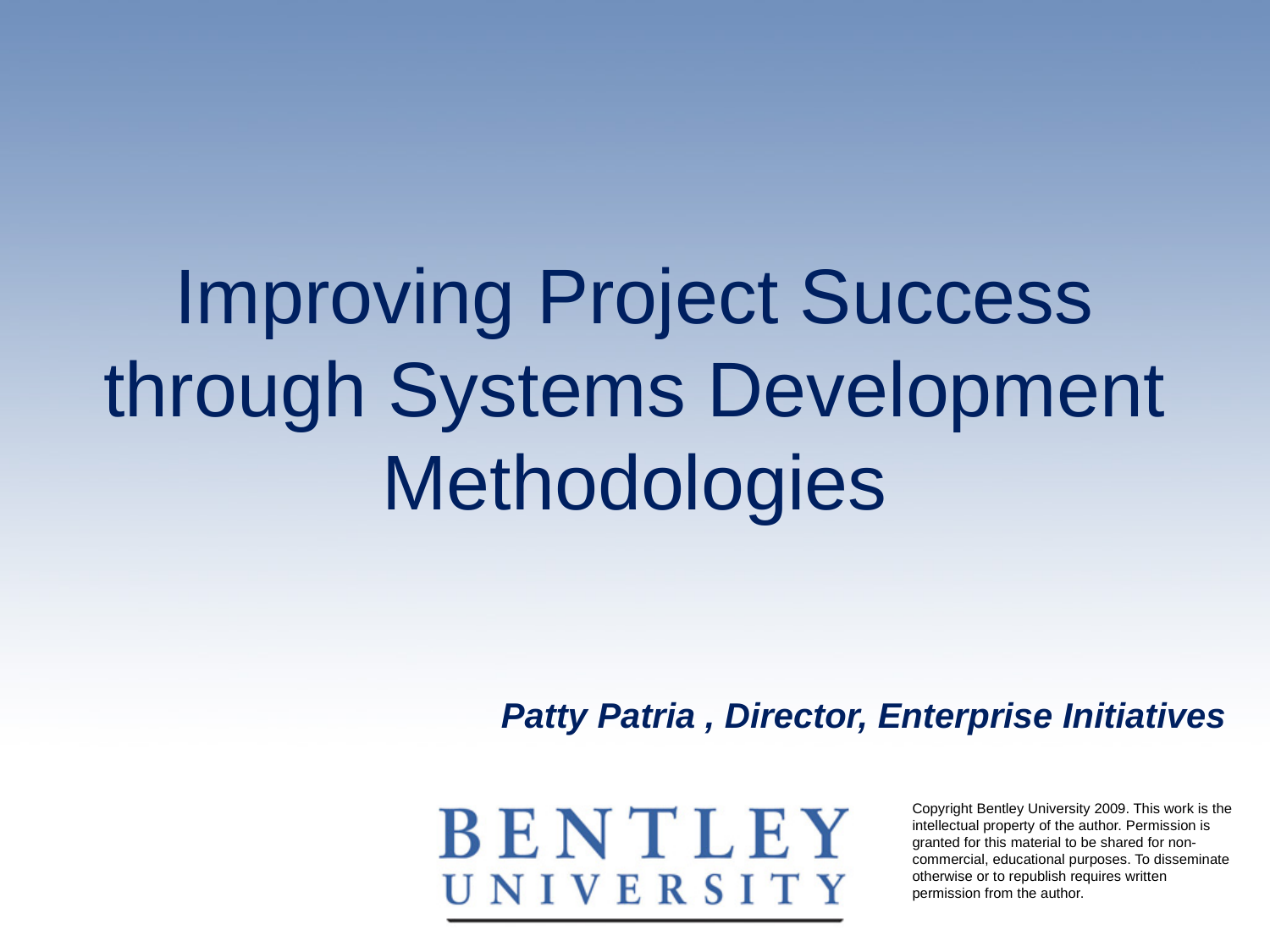

# Improving Project Success through Systems Development Methodologies

Patty Patria , Director, Enterprise Initiatives
Copyright Bentley University 2009. This work is the intellectual property of the author. Permission is granted for this material to be shared for non-commercial, educational purposes. To disseminate otherwise or to republish requires written permission from the author.